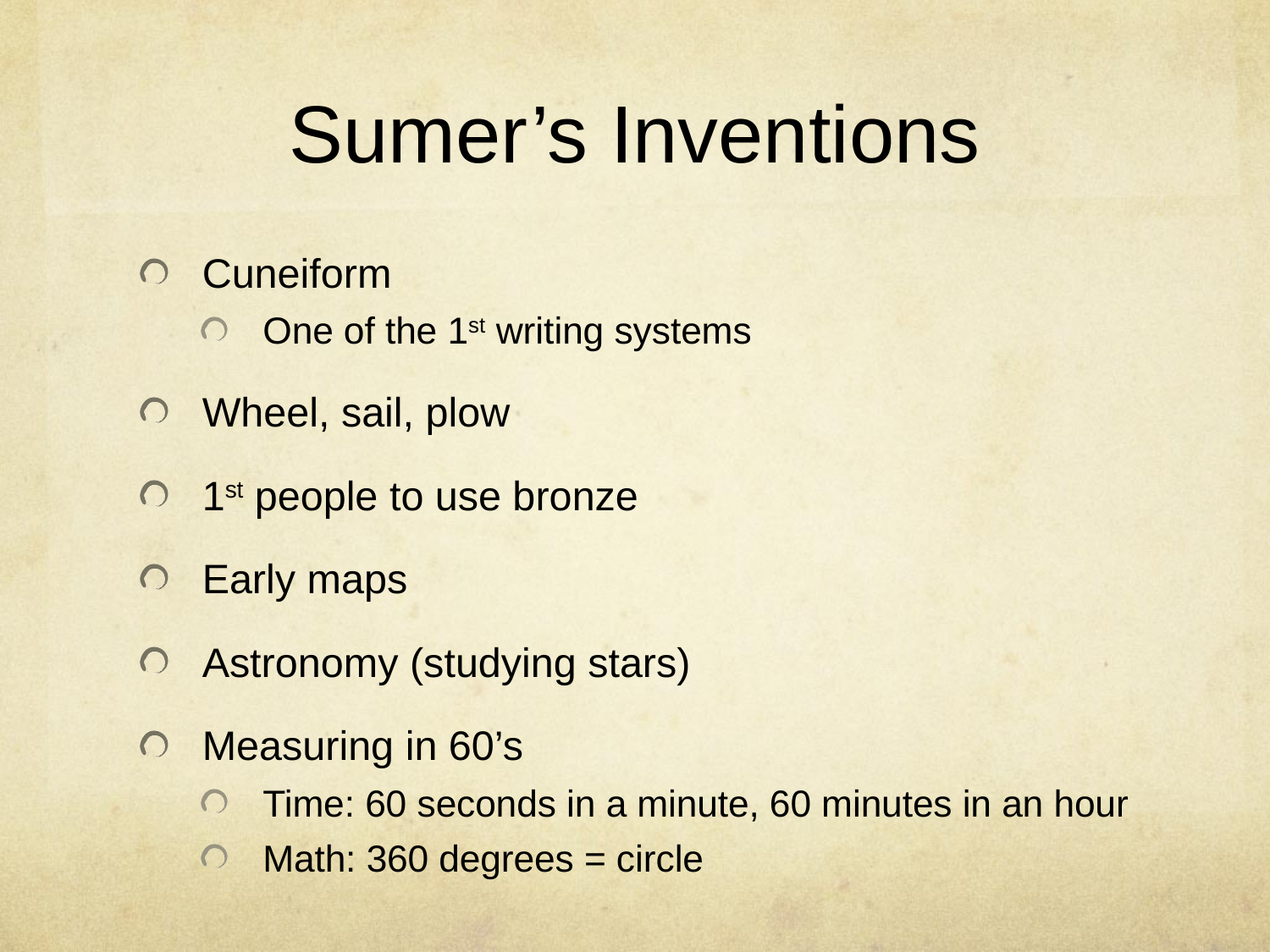

# Sumer’s Inventions
Cuneiform
One of the 1st writing systems
Wheel, sail, plow
1st people to use bronze
Early maps
Astronomy (studying stars)
Measuring in 60’s
Time: 60 seconds in a minute, 60 minutes in an hour
Math: 360 degrees = circle